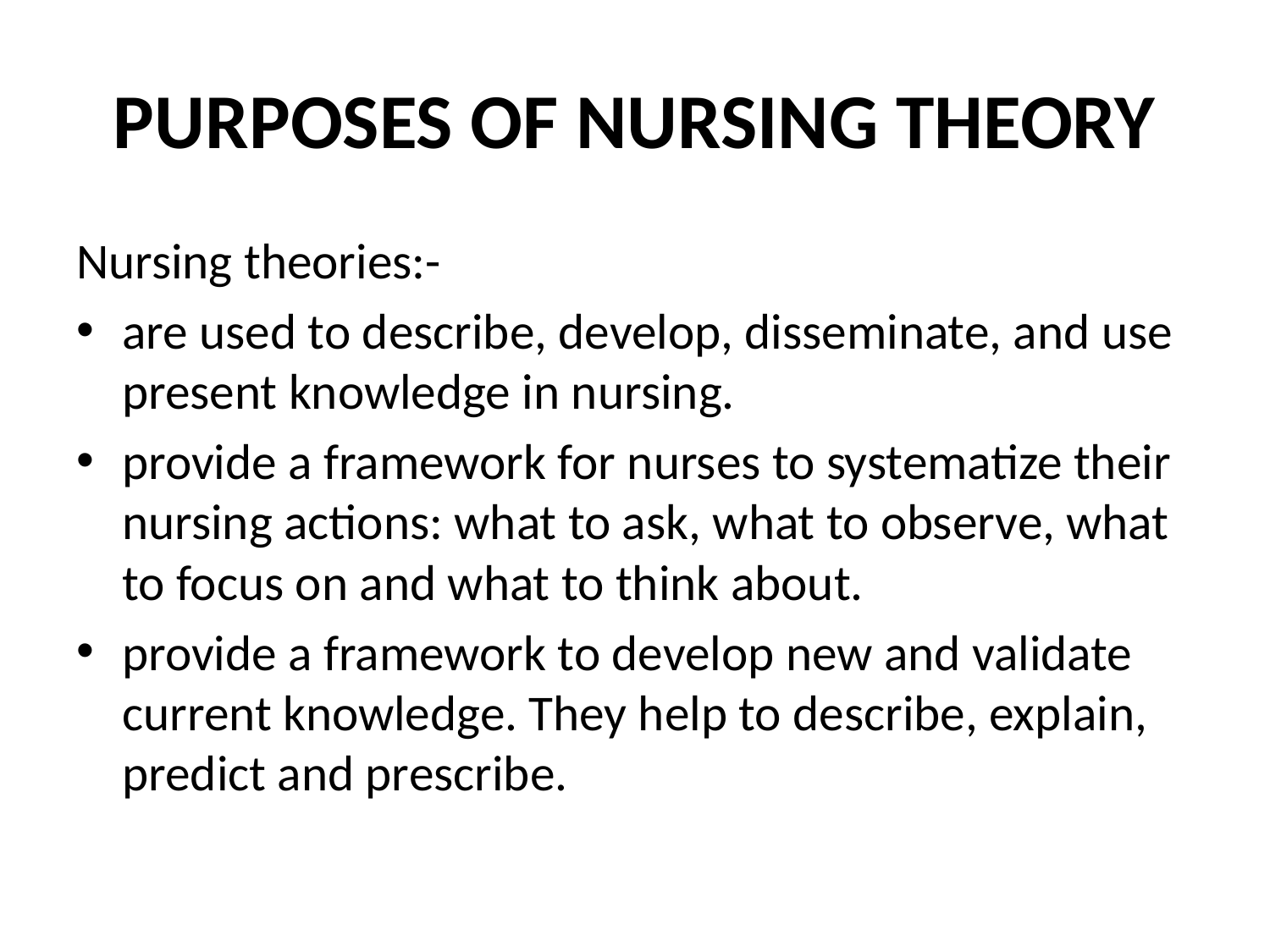

# PURPOSES OF NURSING THEORY
Nursing theories:-
are used to describe, develop, disseminate, and use present knowledge in nursing.
provide a framework for nurses to systematize their nursing actions: what to ask, what to observe, what to focus on and what to think about.
provide a framework to develop new and validate current knowledge. They help to describe, explain, predict and prescribe.